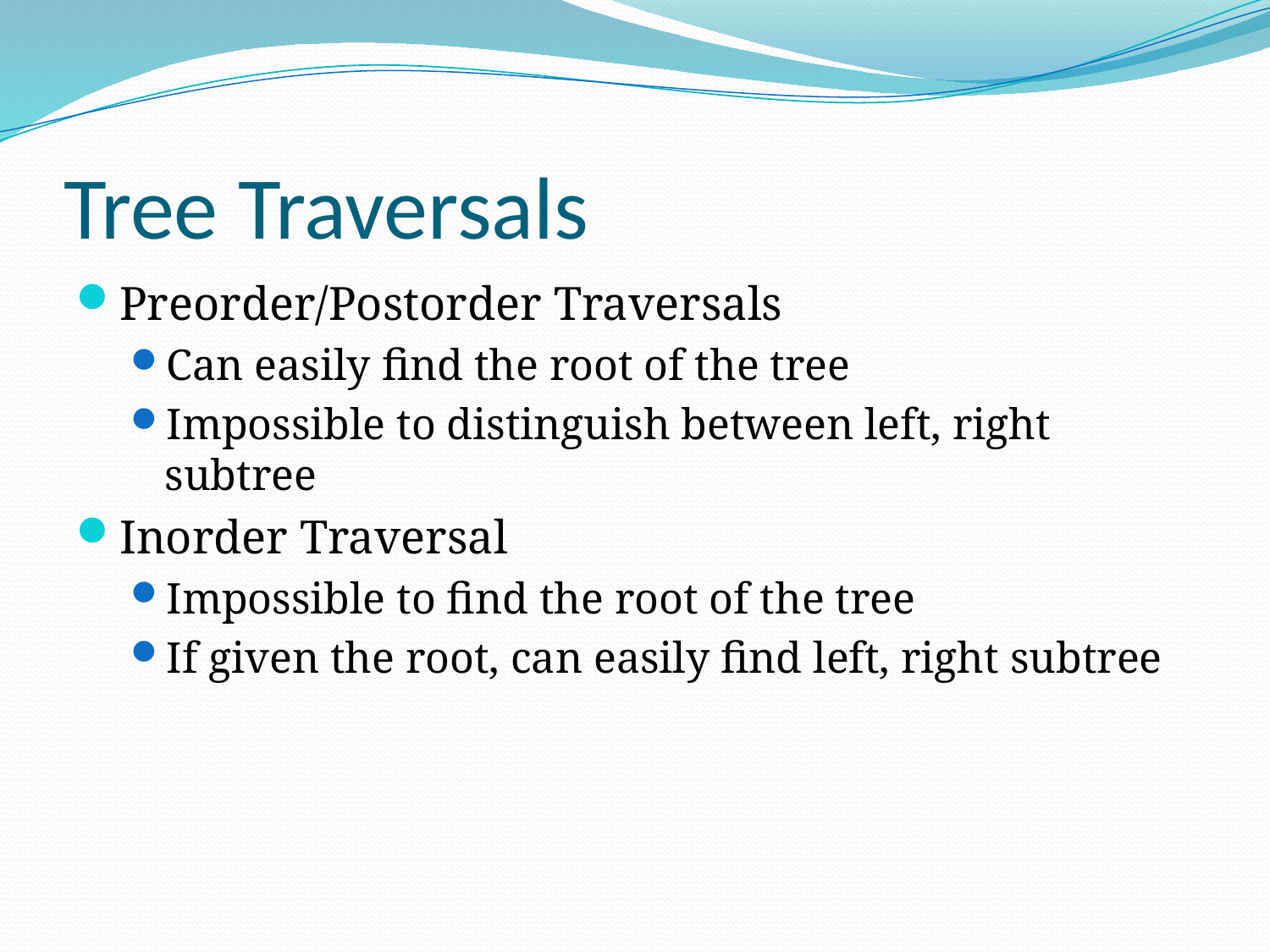

# Tree Traversals
Preorder/Postorder Traversals
Can easily find the root of the tree
Impossible to distinguish between left, right subtree
Inorder Traversal
Impossible to find the root of the tree
If given the root, can easily find left, right subtree